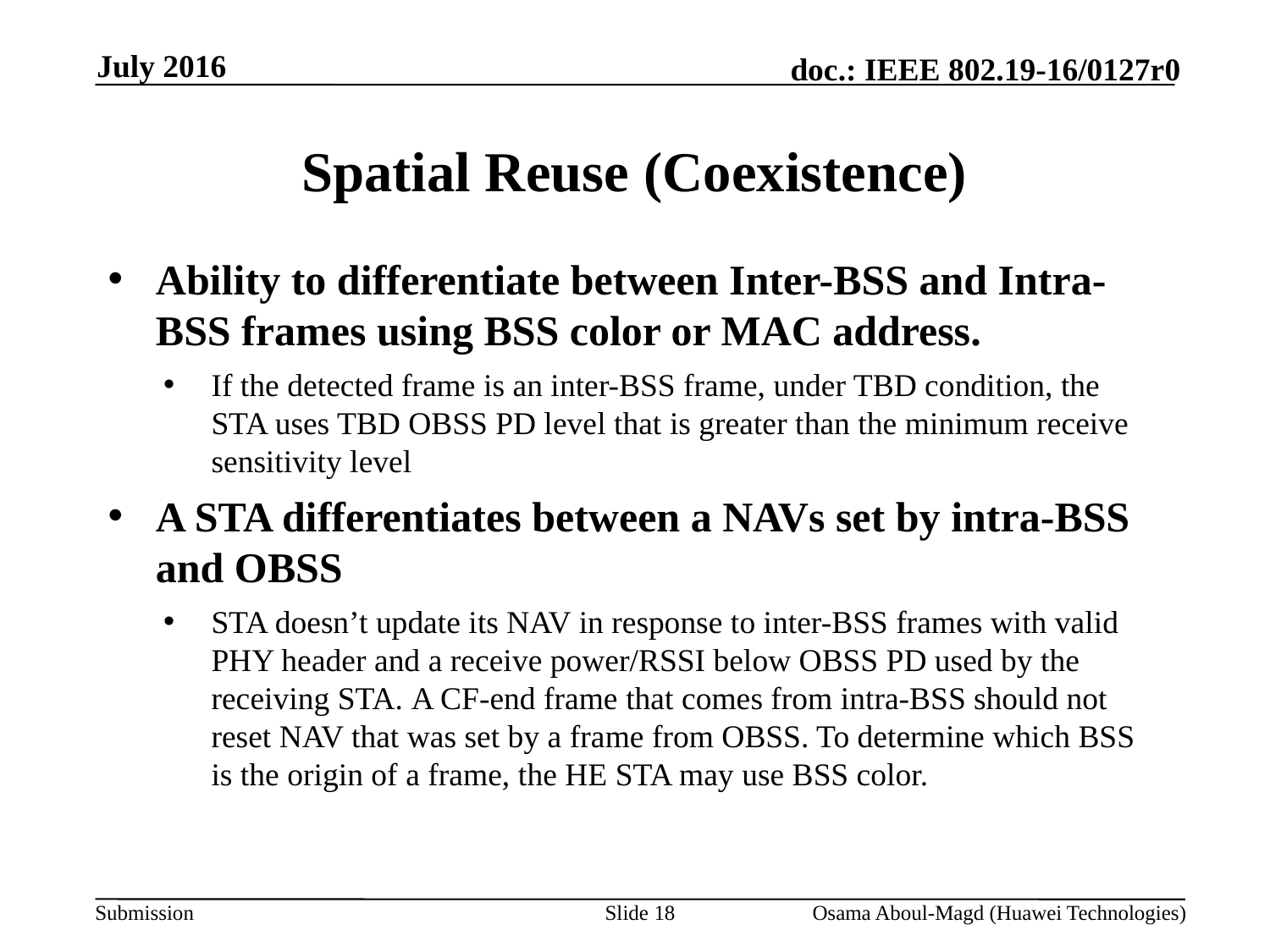

July 2016
# Spatial Reuse (Coexistence)
Ability to differentiate between Inter-BSS and Intra-BSS frames using BSS color or MAC address.
If the detected frame is an inter-BSS frame, under TBD condition, the STA uses TBD OBSS PD level that is greater than the minimum receive sensitivity level
A STA differentiates between a NAVs set by intra-BSS and OBSS
STA doesn’t update its NAV in response to inter-BSS frames with valid PHY header and a receive power/RSSI below OBSS PD used by the receiving STA. A CF-end frame that comes from intra-BSS should not reset NAV that was set by a frame from OBSS. To determine which BSS is the origin of a frame, the HE STA may use BSS color.
Slide 18
Osama Aboul-Magd (Huawei Technologies)